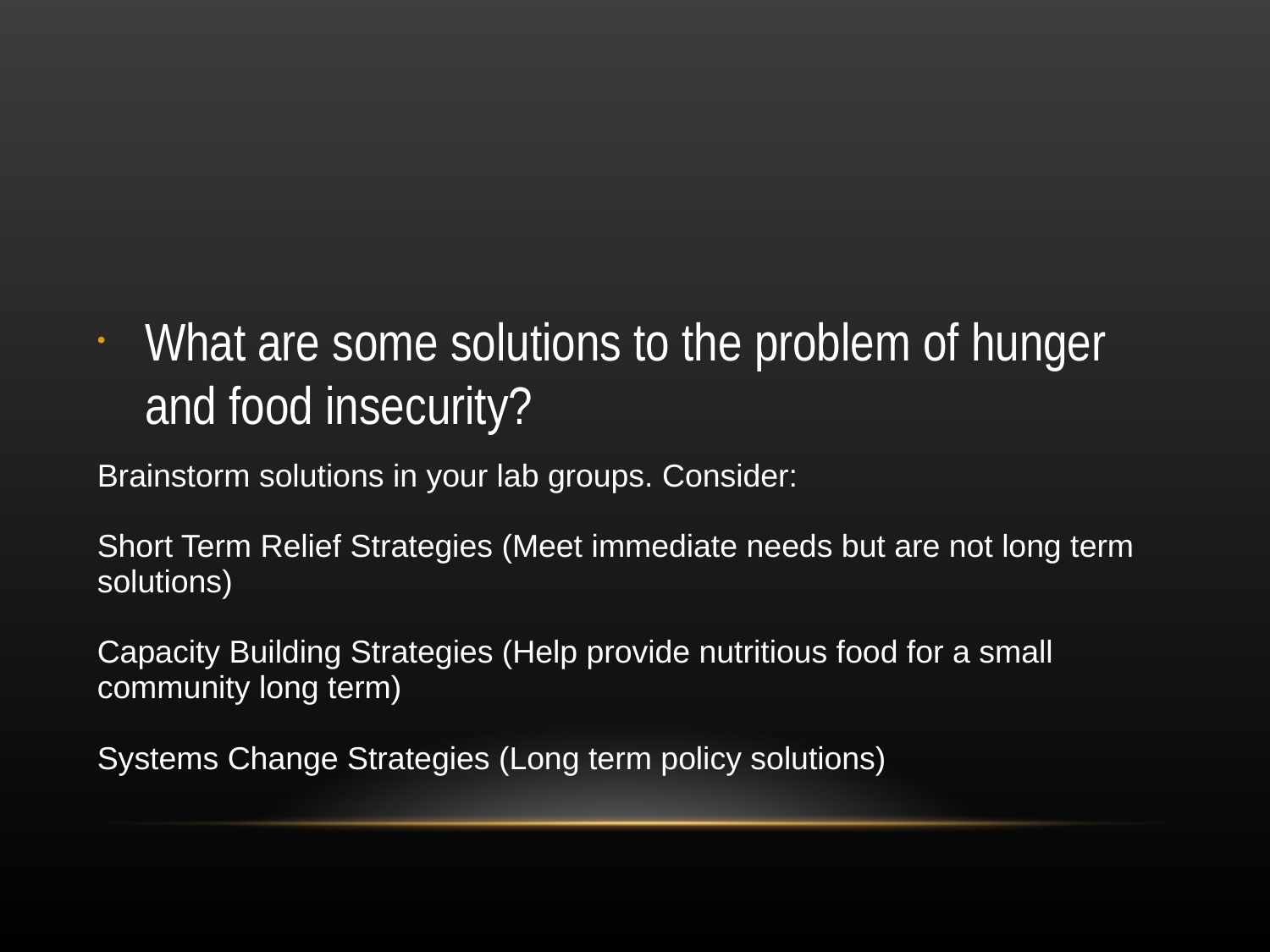

#

What are some solutions to the problem of hunger and food insecurity?
Brainstorm solutions in your lab groups. Consider:

Short Term Relief Strategies (Meet immediate needs but are not long term solutions)

Capacity Building Strategies (Help provide nutritious food for a small community long term)

Systems Change Strategies (Long term policy solutions)